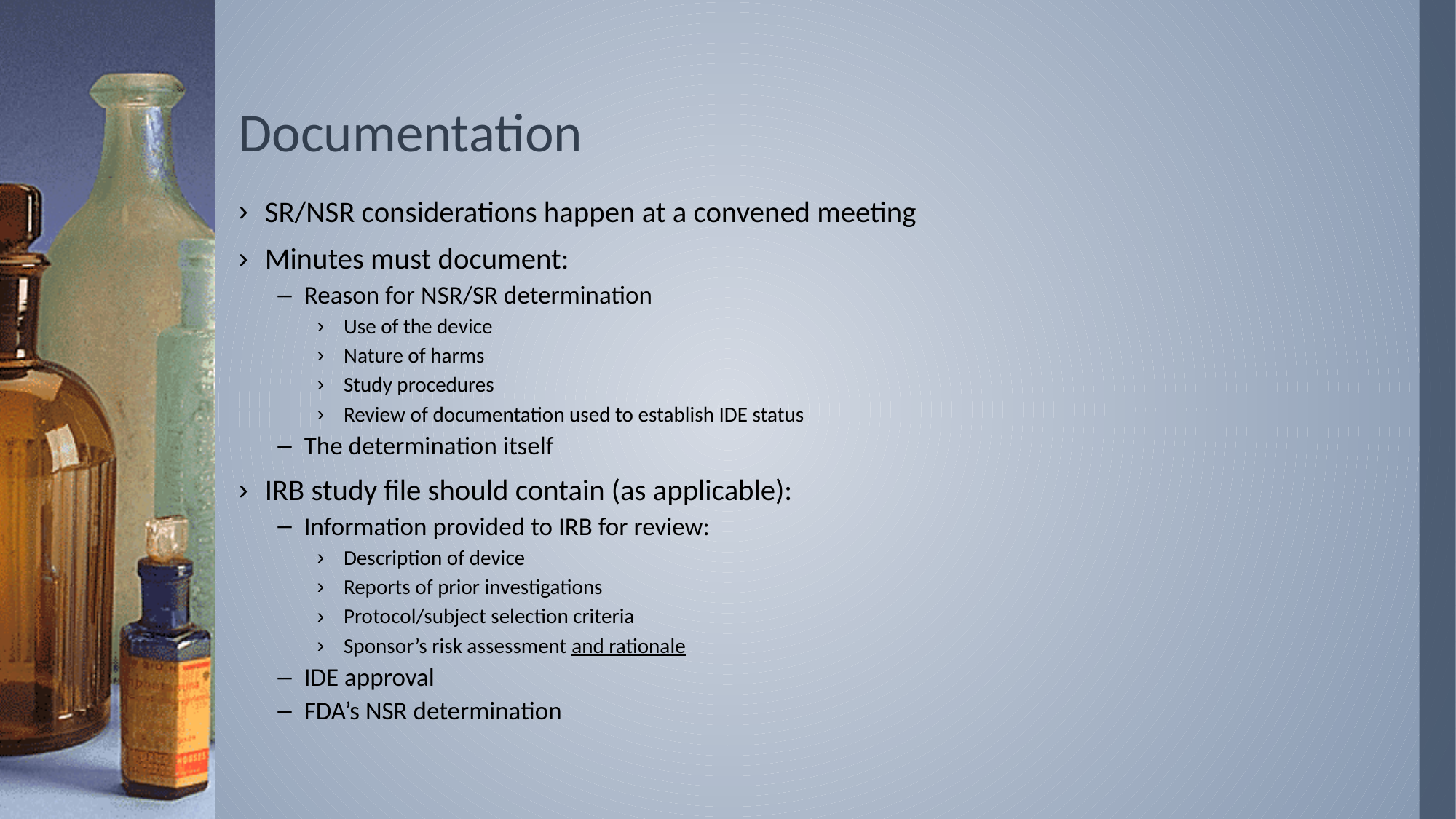

# Documentation
SR/NSR considerations happen at a convened meeting
Minutes must document:
Reason for NSR/SR determination
Use of the device
Nature of harms
Study procedures
Review of documentation used to establish IDE status
The determination itself
IRB study file should contain (as applicable):
Information provided to IRB for review:
Description of device
Reports of prior investigations
Protocol/subject selection criteria
Sponsor’s risk assessment and rationale
IDE approval
FDA’s NSR determination